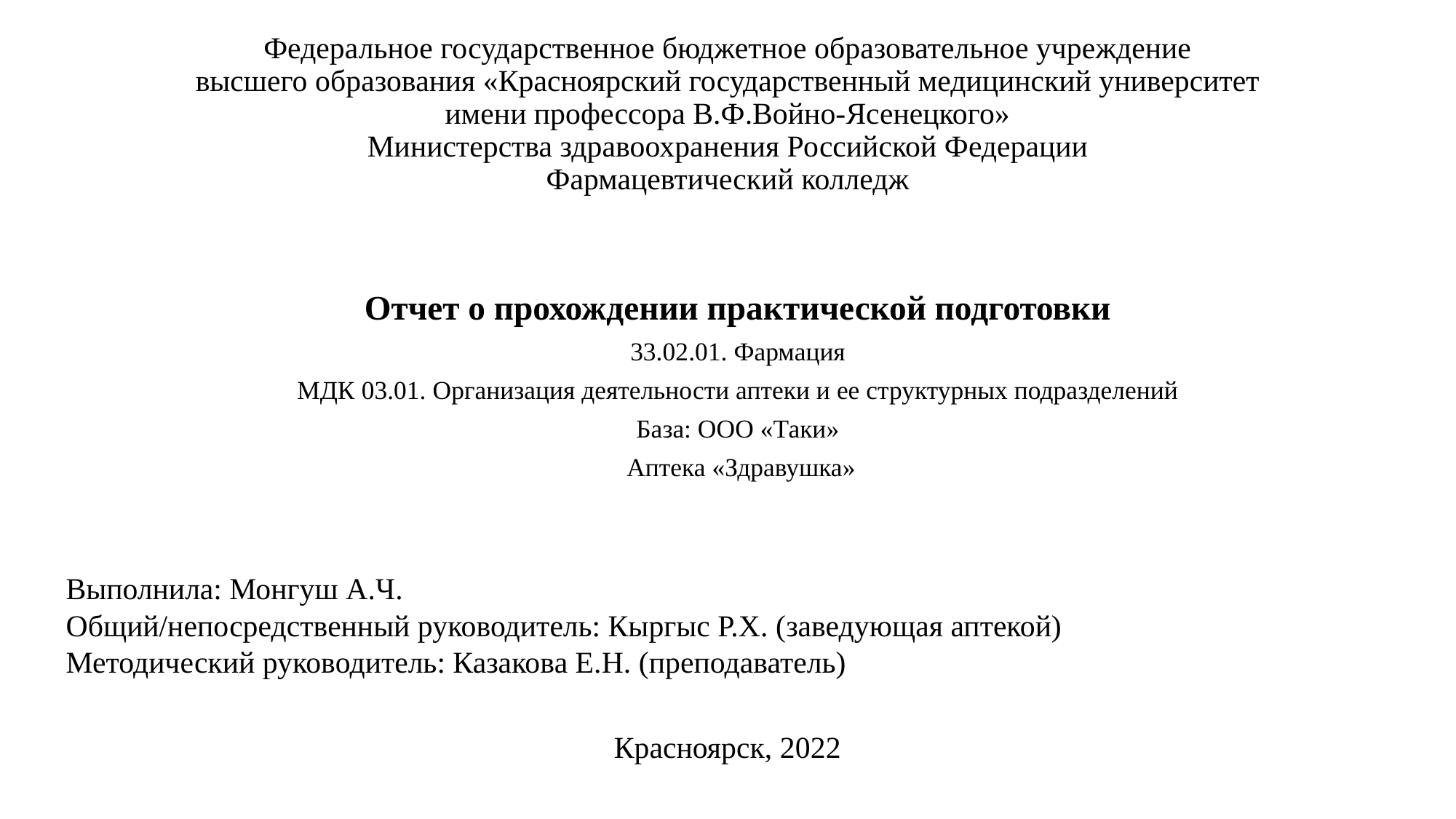

# Федеральное государственное бюджетное образовательное учреждение высшего образования «Красноярский государственный медицинский университет имени профессора В.Ф.Войно-Ясенецкого» Министерства здравоохранения Российской Федерации Фармацевтический колледж
Отчет о прохождении практической подготовки
33.02.01. Фармация
МДК 03.01. Организация деятельности аптеки и ее структурных подразделений
База: ООО «Таки»
 Аптека «Здравушка»
Выполнила: Монгуш А.Ч.
Общий/непосредственный руководитель: Кыргыс Р.Х. (заведующая аптекой)
Методический руководитель: Казакова Е.Н. (преподаватель)
Красноярск, 2022